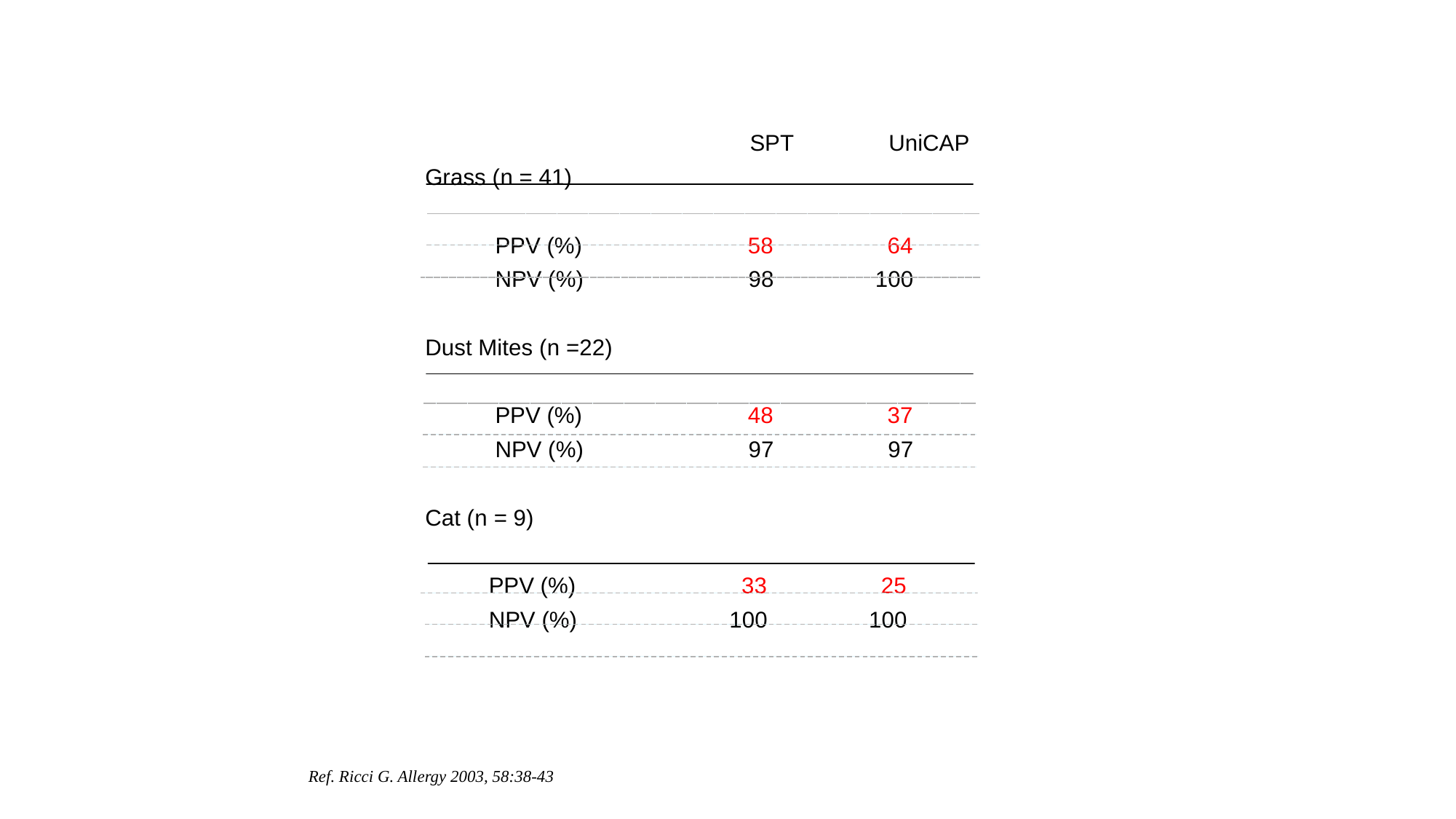

SPT               UniCAP
Grass (n = 41)

           PPV (%)                          58                  64
           NPV (%)                          98                100

Dust Mites (n =22)

           PPV (%)                          48                  37
           NPV (%)                          97                  97

Cat (n = 9)

          PPV (%)                          33                  25
          NPV (%)                        100                100

Ref. Ricci G. Allergy 2003, 58:38-43